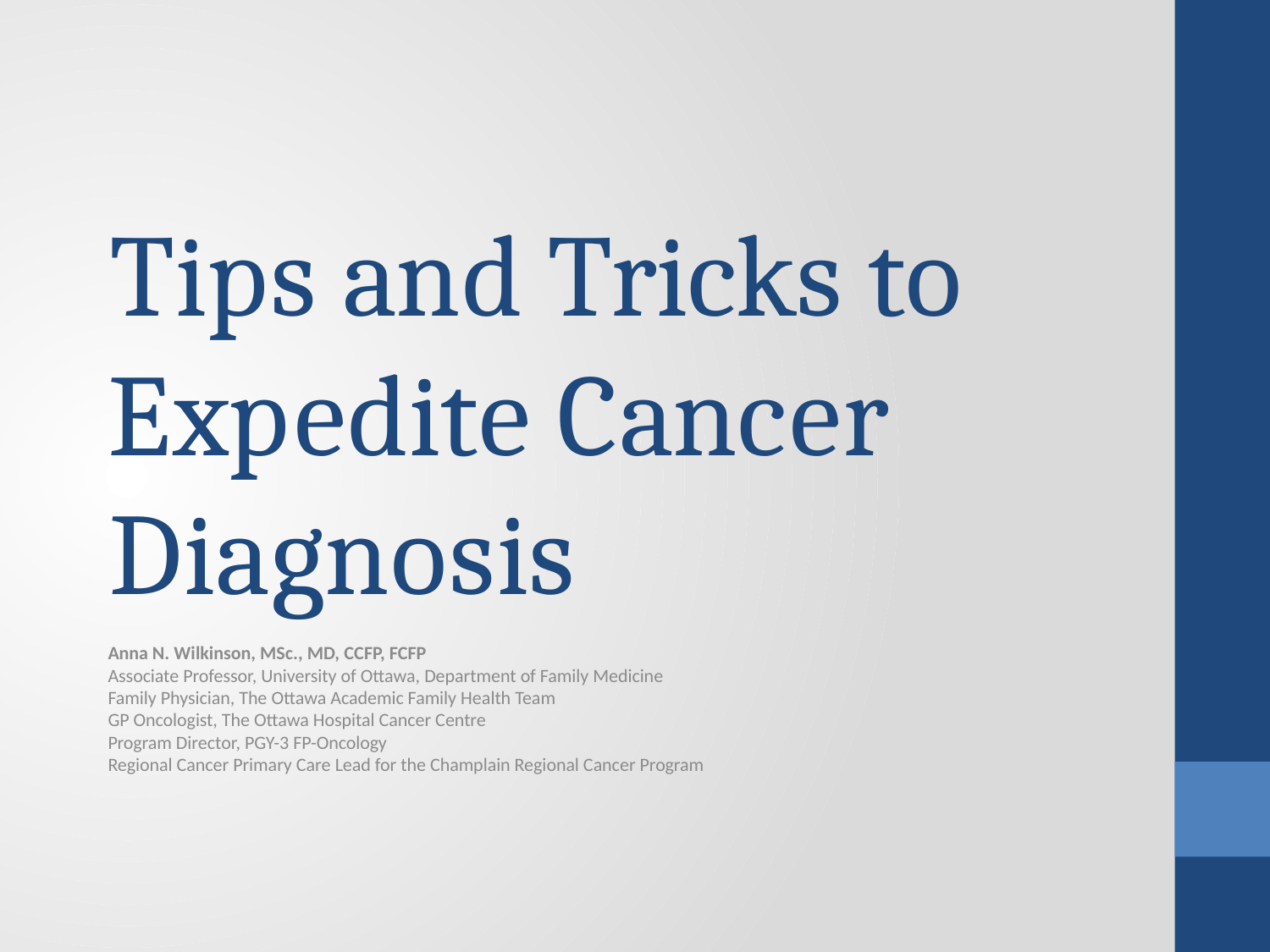

# Tips and Tricks to Expedite Cancer Diagnosis
Anna N. Wilkinson, MSc., MD, CCFP, FCFP
Associate Professor, University of Ottawa, Department of Family Medicine
Family Physician, The Ottawa Academic Family Health Team
GP Oncologist, The Ottawa Hospital Cancer Centre
Program Director, PGY-3 FP-Oncology
Regional Cancer Primary Care Lead for the Champlain Regional Cancer Program